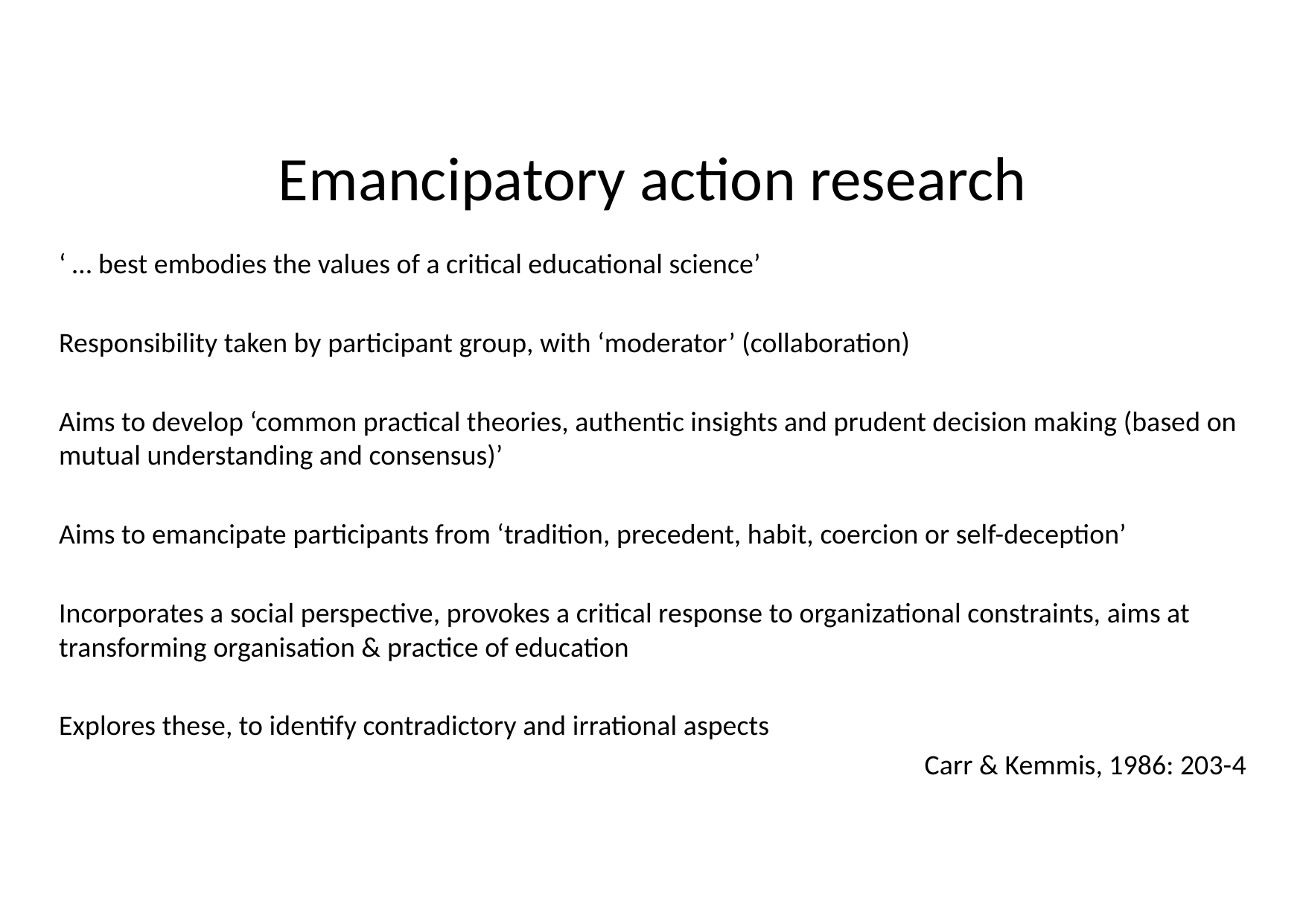

Emancipatory action research

‘ … best embodies the values of a critical educational science’

Responsibility taken by participant group, with ‘moderator’ (collaboration)

Aims to develop ‘common practical theories, authentic insights and prudent decision making (based on mutual understanding and consensus)’

Aims to emancipate participants from ‘tradition, precedent, habit, coercion or self-deception’

Incorporates a social perspective, provokes a critical response to organizational constraints, aims at transforming organisation & practice of education

Explores these, to identify contradictory and irrational aspects
Carr & Kemmis, 1986: 203-4